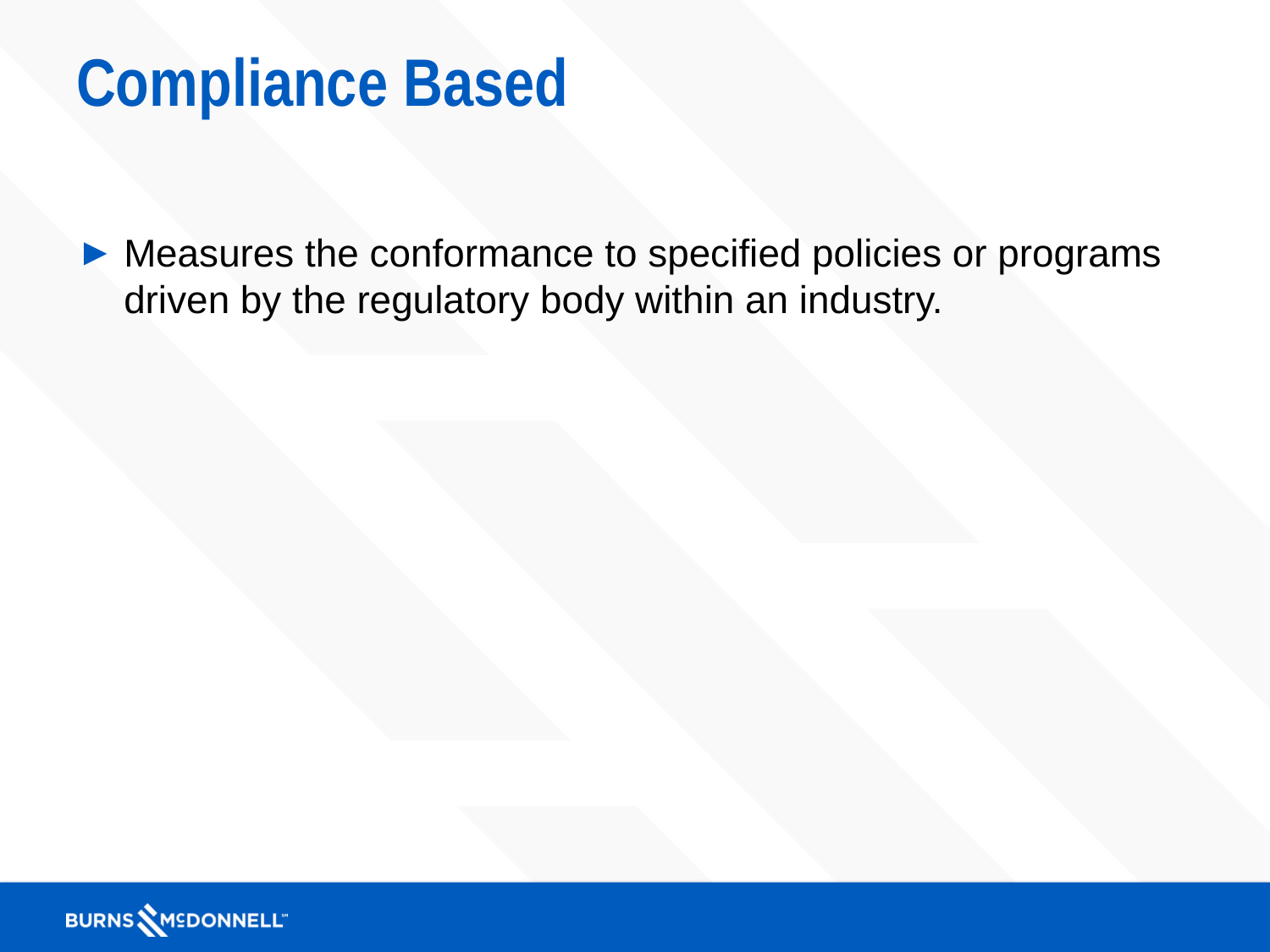

# Compliance Based
Measures the conformance to specified policies or programs driven by the regulatory body within an industry.